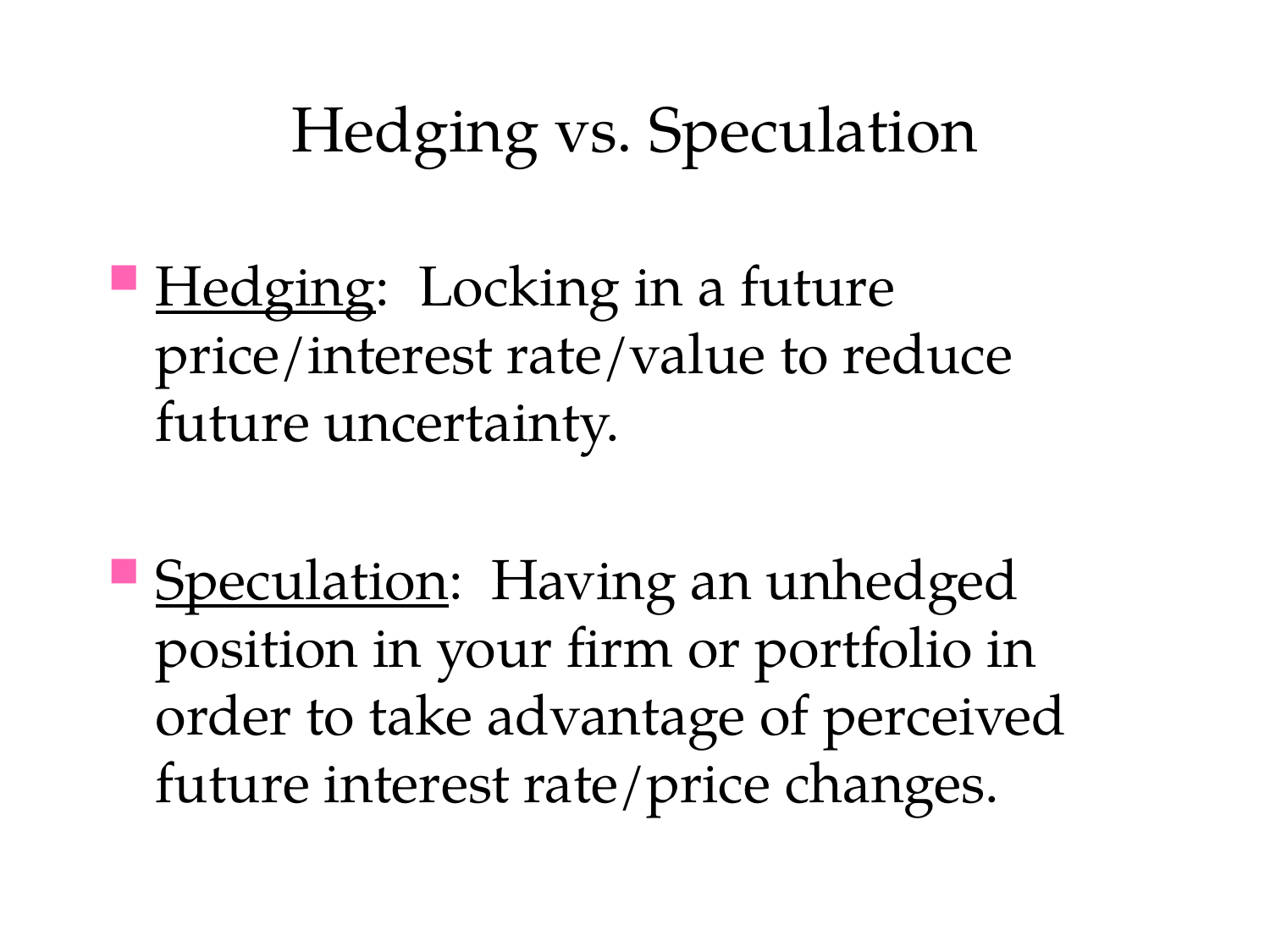

# Hedging vs. Speculation
Hedging:  Locking in a future price/interest rate/value to reduce future uncertainty.

Speculation:  Having an unhedged position in your firm or portfolio in order to take advantage of perceived future interest rate/price changes.